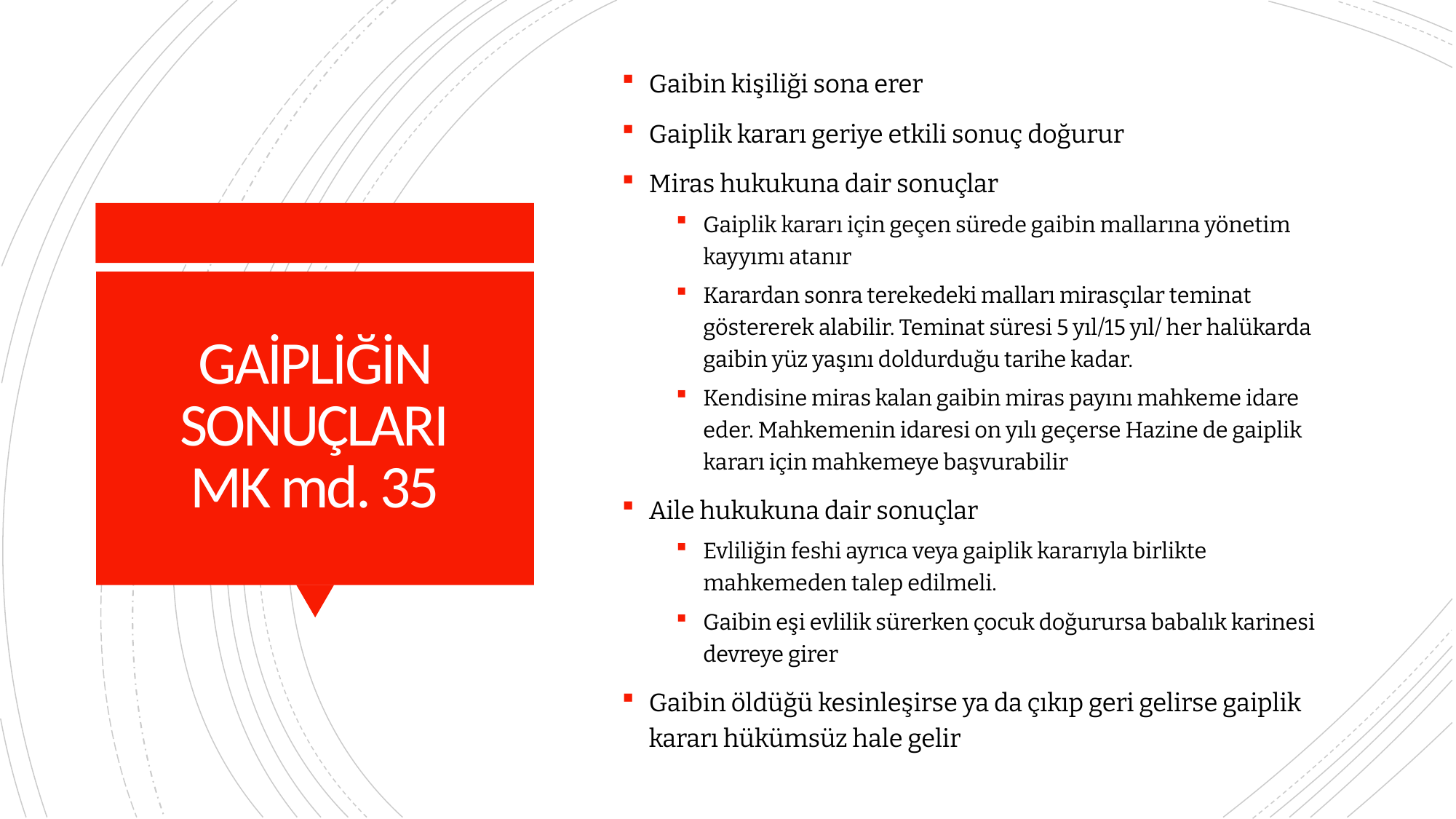

Gaibin kişiliği sona erer
Gaiplik kararı geriye etkili sonuç doğurur
Miras hukukuna dair sonuçlar
Gaiplik kararı için geçen sürede gaibin mallarına yönetim kayyımı atanır
Karardan sonra terekedeki malları mirasçılar teminat göstererek alabilir. Teminat süresi 5 yıl/15 yıl/ her halükarda gaibin yüz yaşını doldurduğu tarihe kadar.
Kendisine miras kalan gaibin miras payını mahkeme idare eder. Mahkemenin idaresi on yılı geçerse Hazine de gaiplik kararı için mahkemeye başvurabilir
Aile hukukuna dair sonuçlar
Evliliğin feshi ayrıca veya gaiplik kararıyla birlikte mahkemeden talep edilmeli.
Gaibin eşi evlilik sürerken çocuk doğurursa babalık karinesi devreye girer
Gaibin öldüğü kesinleşirse ya da çıkıp geri gelirse gaiplik kararı hükümsüz hale gelir
# GAİPLİĞİN SONUÇLARI MK md. 35